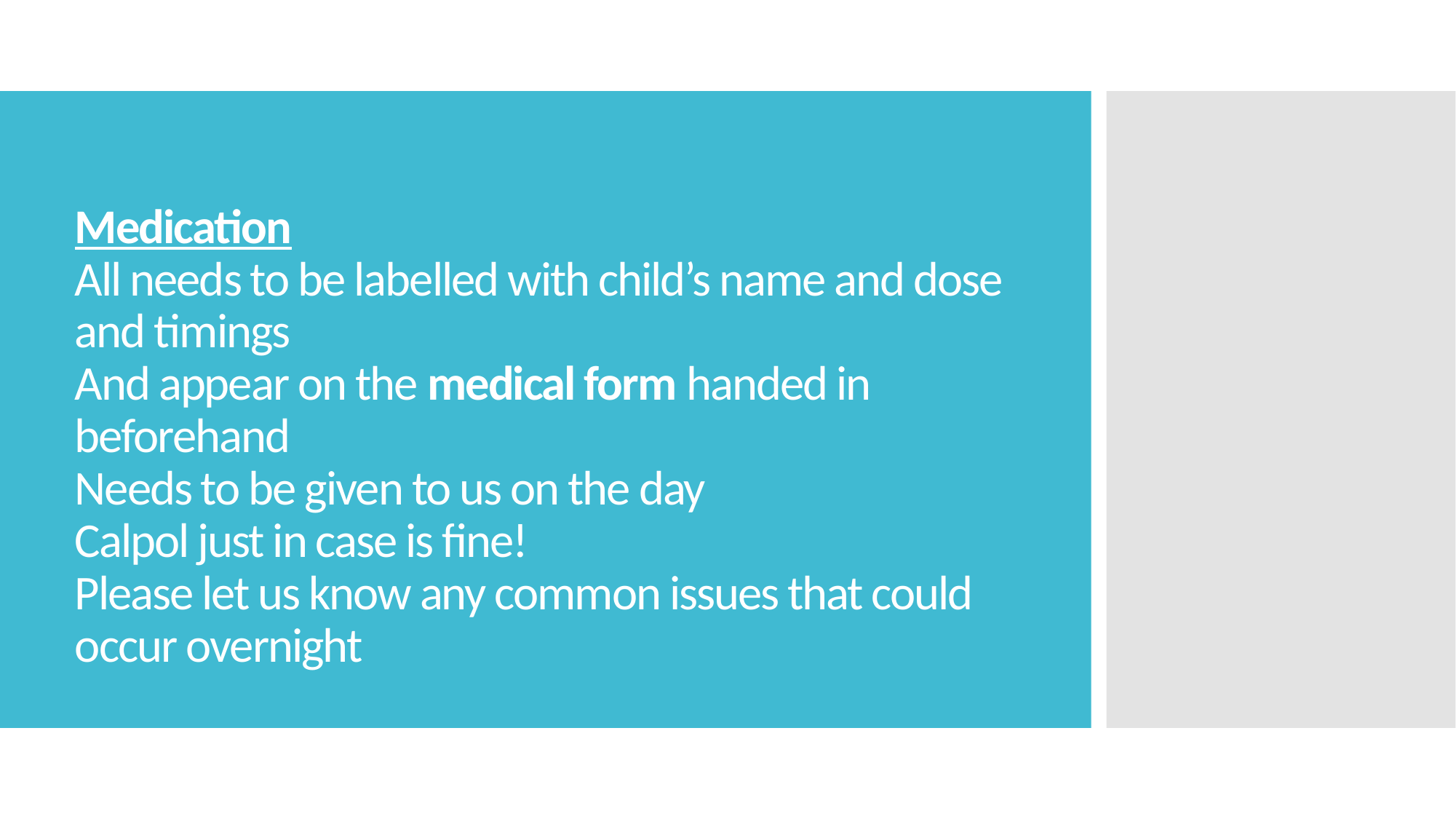

# Medication All needs to be labelled with child’s name and dose and timings And appear on the medical form handed in beforehand Needs to be given to us on the day Calpol just in case is fine! Please let us know any common issues that could occur overnight